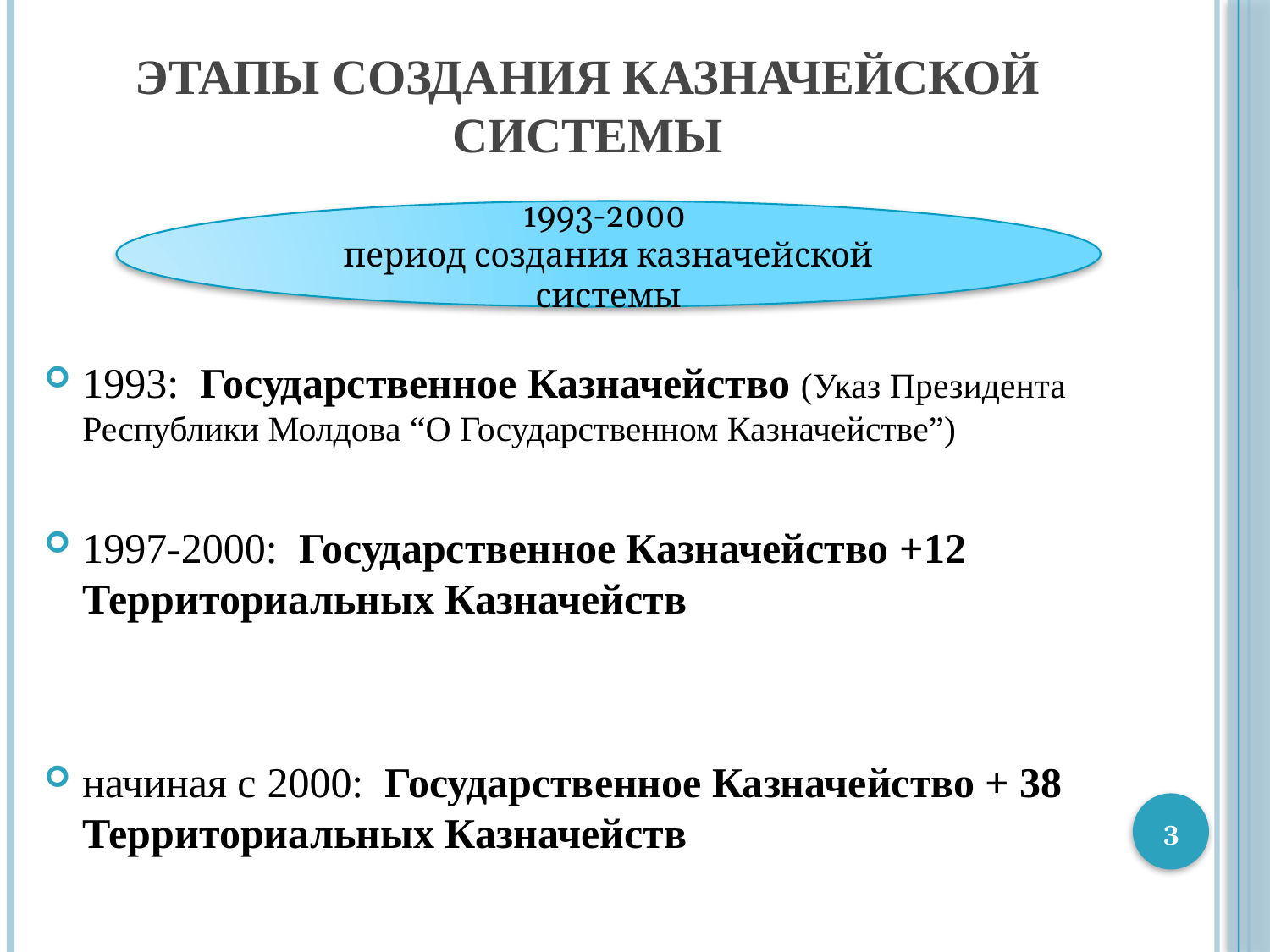

# ЭТАПЫ СОЗДАНИЯ КАЗНАЧЕЙСКОЙ СИСТЕМЫ
1993-2000
период создания казначейской системы
1993:  Государственное Казначейство (Указ Президента Республики Молдова “О Государственном Казначействе”)

1997-2000:  Государственное Казначейство +12 Территориальных Казначейств

начиная с 2000:  Государственное Казначейство + 38 Территориальных Казначейств

3